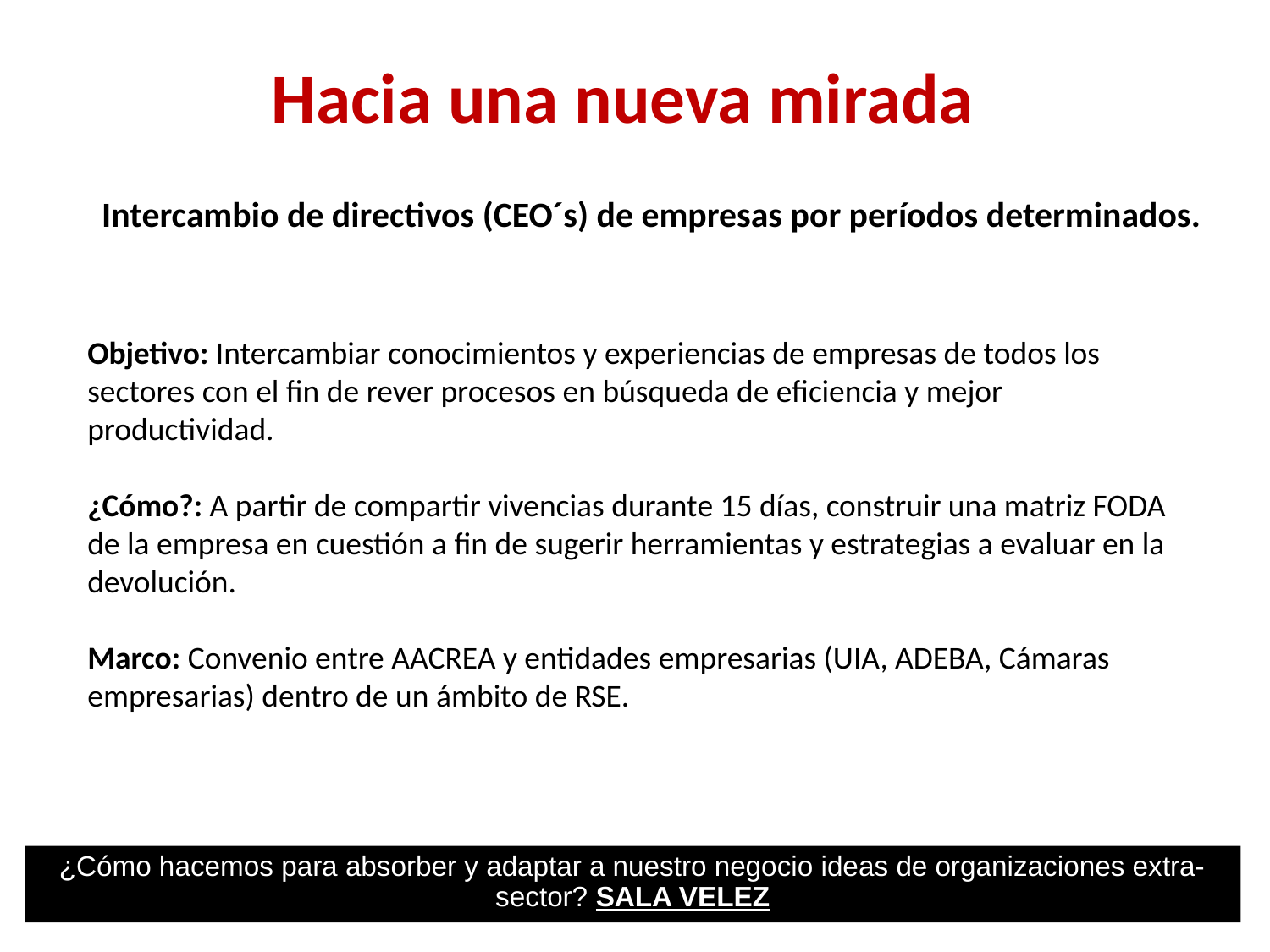

Hacia una nueva mirada
Intercambio de directivos (CEO´s) de empresas por períodos determinados.
Objetivo: Intercambiar conocimientos y experiencias de empresas de todos los sectores con el fin de rever procesos en búsqueda de eficiencia y mejor productividad.

¿Cómo?: A partir de compartir vivencias durante 15 días, construir una matriz FODA de la empresa en cuestión a fin de sugerir herramientas y estrategias a evaluar en la devolución.

Marco: Convenio entre AACREA y entidades empresarias (UIA, ADEBA, Cámaras empresarias) dentro de un ámbito de RSE.

¿Cómo hacemos para absorber y adaptar a nuestro negocio ideas de organizaciones extra-sector? SALA VELEZ
66